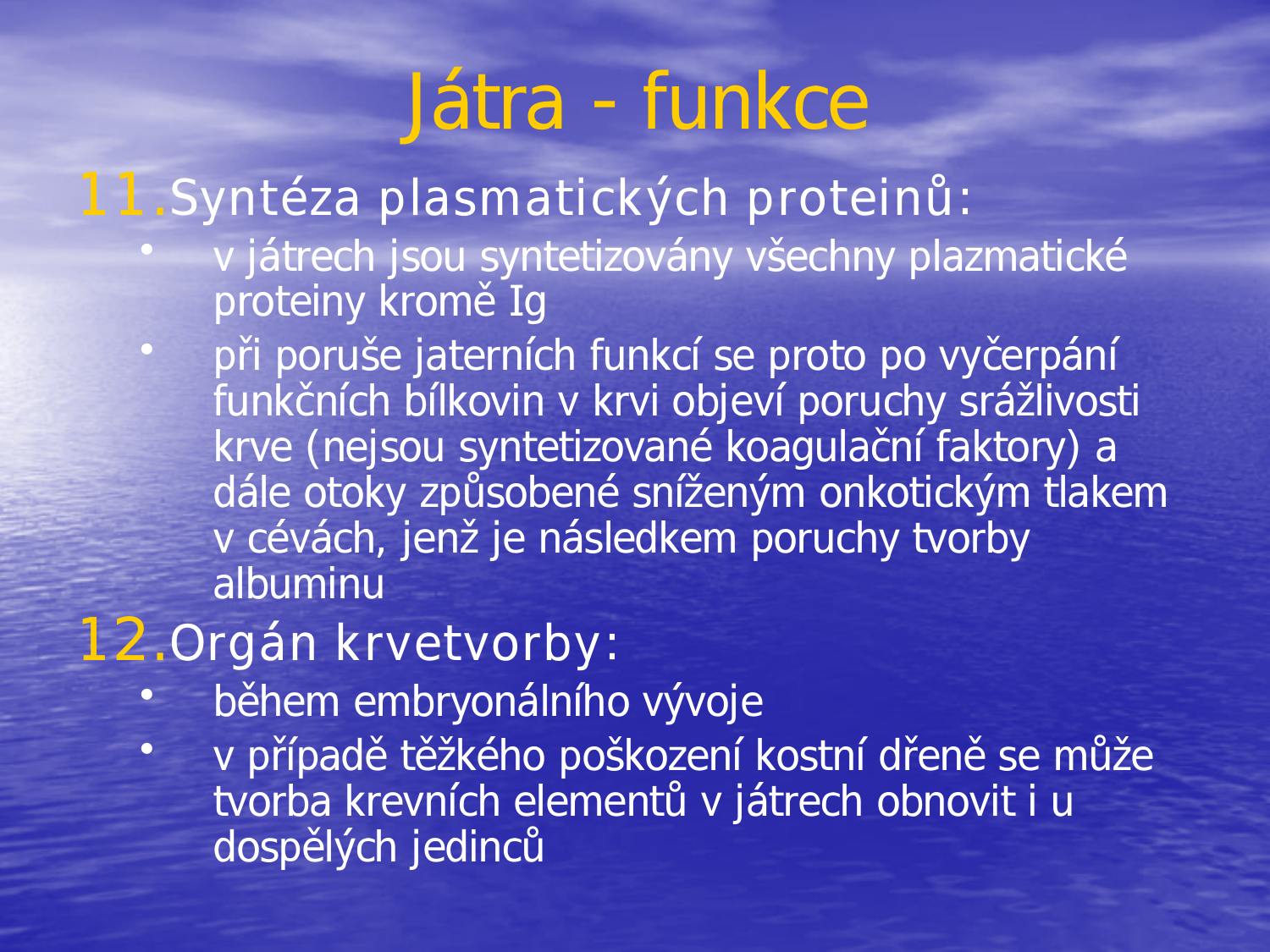

# Játra - funkce
Syntéza plasmatických proteinů:
v játrech jsou syntetizovány všechny plazmatické proteiny kromě Ig
při poruše jaterních funkcí se proto po vyčerpání funkčních bílkovin v krvi objeví poruchy srážlivosti krve (nejsou syntetizované koagulační faktory) a dále otoky způsobené sníženým onkotickým tlakem v cévách, jenž je následkem poruchy tvorby albuminu
Orgán krvetvorby:
během embryonálního vývoje
v případě těžkého poškození kostní dřeně se může tvorba krevních elementů v játrech obnovit i u dospělých jedinců